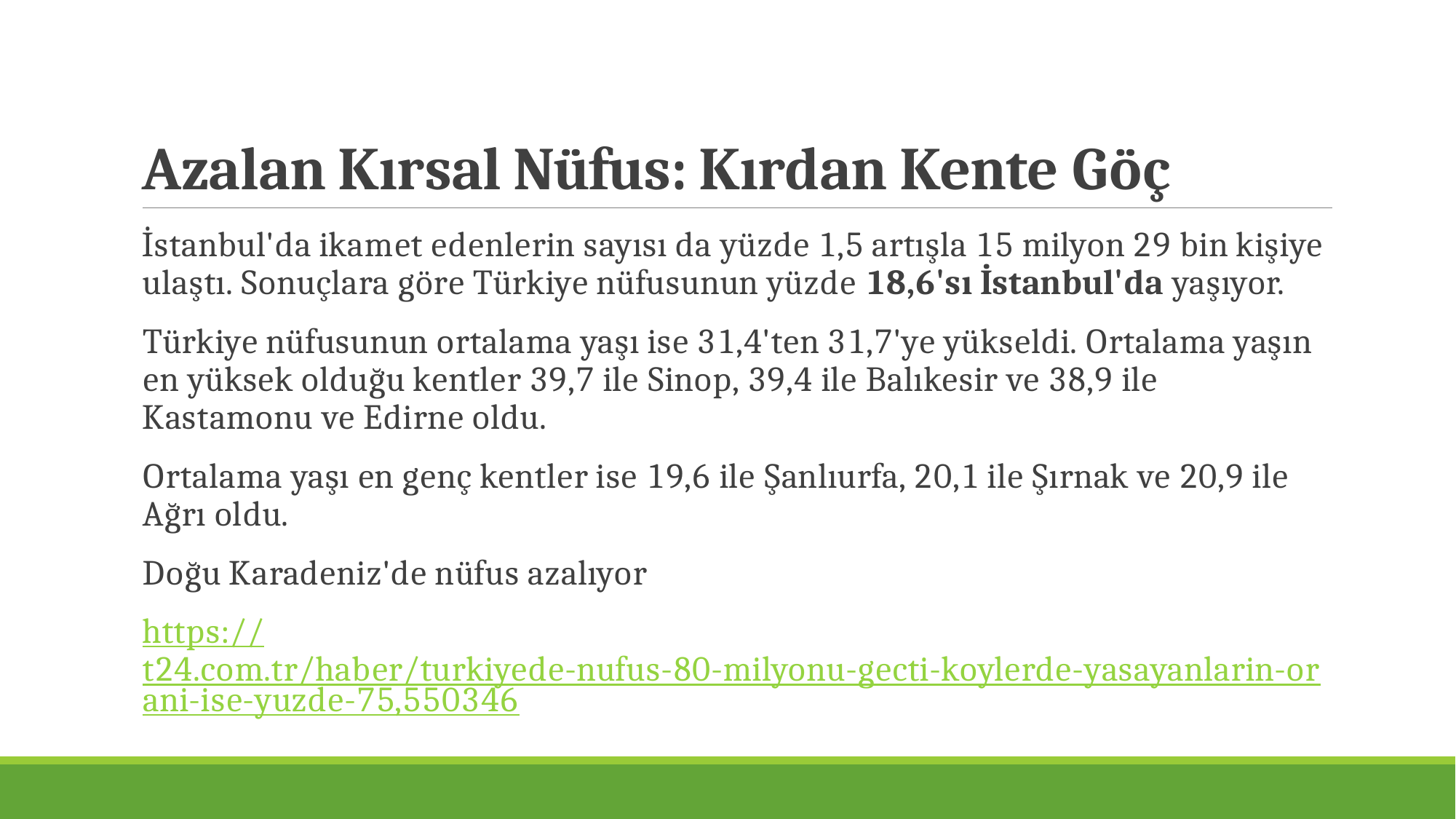

# Azalan Kırsal Nüfus: Kırdan Kente Göç
İstanbul'da ikamet edenlerin sayısı da yüzde 1,5 artışla 15 milyon 29 bin kişiye ulaştı. Sonuçlara göre Türkiye nüfusunun yüzde 18,6'sı İstanbul'da yaşıyor.
Türkiye nüfusunun ortalama yaşı ise 31,4'ten 31,7'ye yükseldi. Ortalama yaşın en yüksek olduğu kentler 39,7 ile Sinop, 39,4 ile Balıkesir ve 38,9 ile Kastamonu ve Edirne oldu.
Ortalama yaşı en genç kentler ise 19,6 ile Şanlıurfa, 20,1 ile Şırnak ve 20,9 ile Ağrı oldu.
Doğu Karadeniz'de nüfus azalıyor
https://t24.com.tr/haber/turkiyede-nufus-80-milyonu-gecti-koylerde-yasayanlarin-orani-ise-yuzde-75,550346